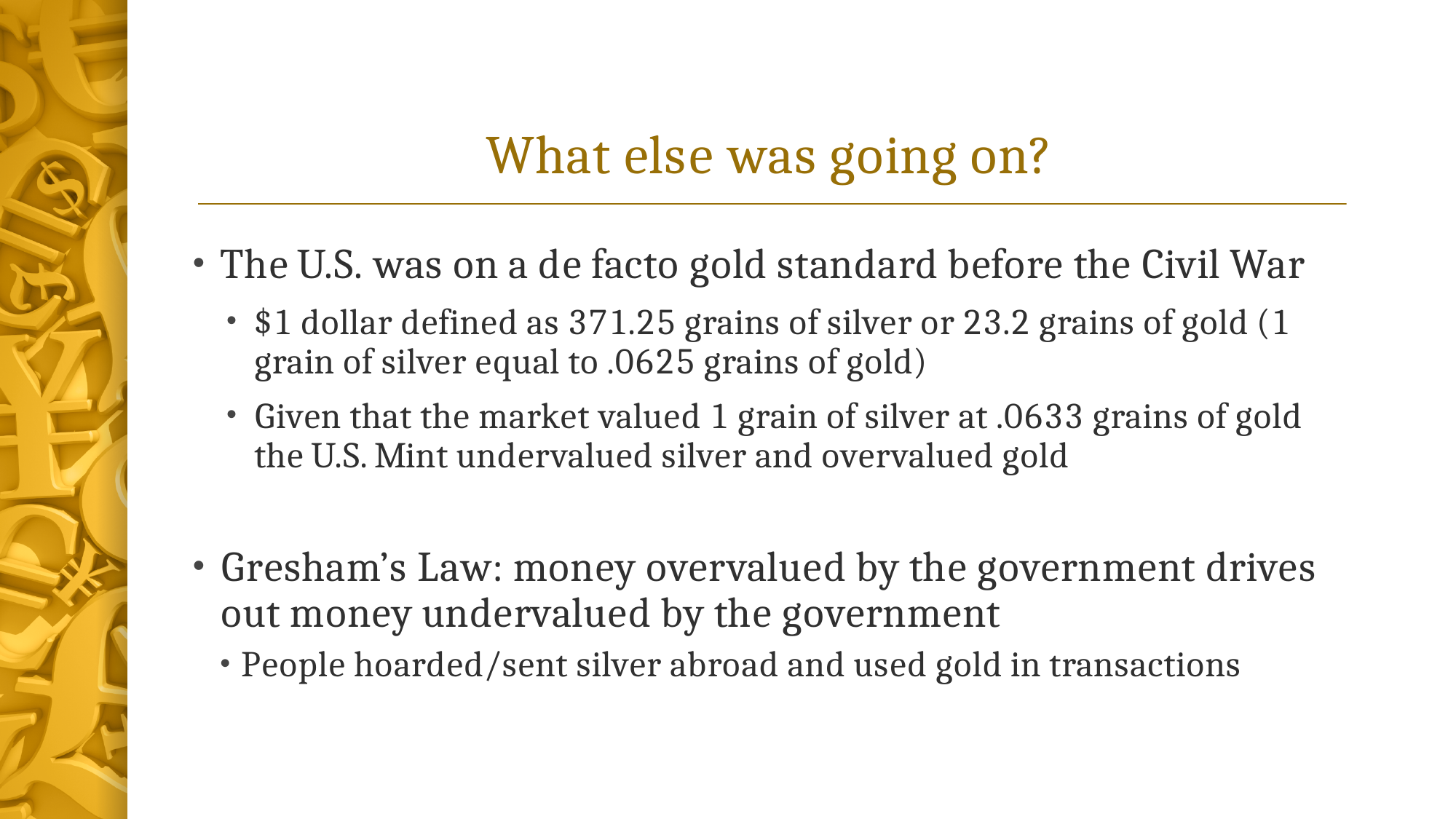

# What else was going on?
The U.S. was on a de facto gold standard before the Civil War
$1 dollar defined as 371.25 grains of silver or 23.2 grains of gold (1 grain of silver equal to .0625 grains of gold)
Given that the market valued 1 grain of silver at .0633 grains of gold the U.S. Mint undervalued silver and overvalued gold

Gresham’s Law: money overvalued by the government drives out money undervalued by the government
People hoarded/sent silver abroad and used gold in transactions